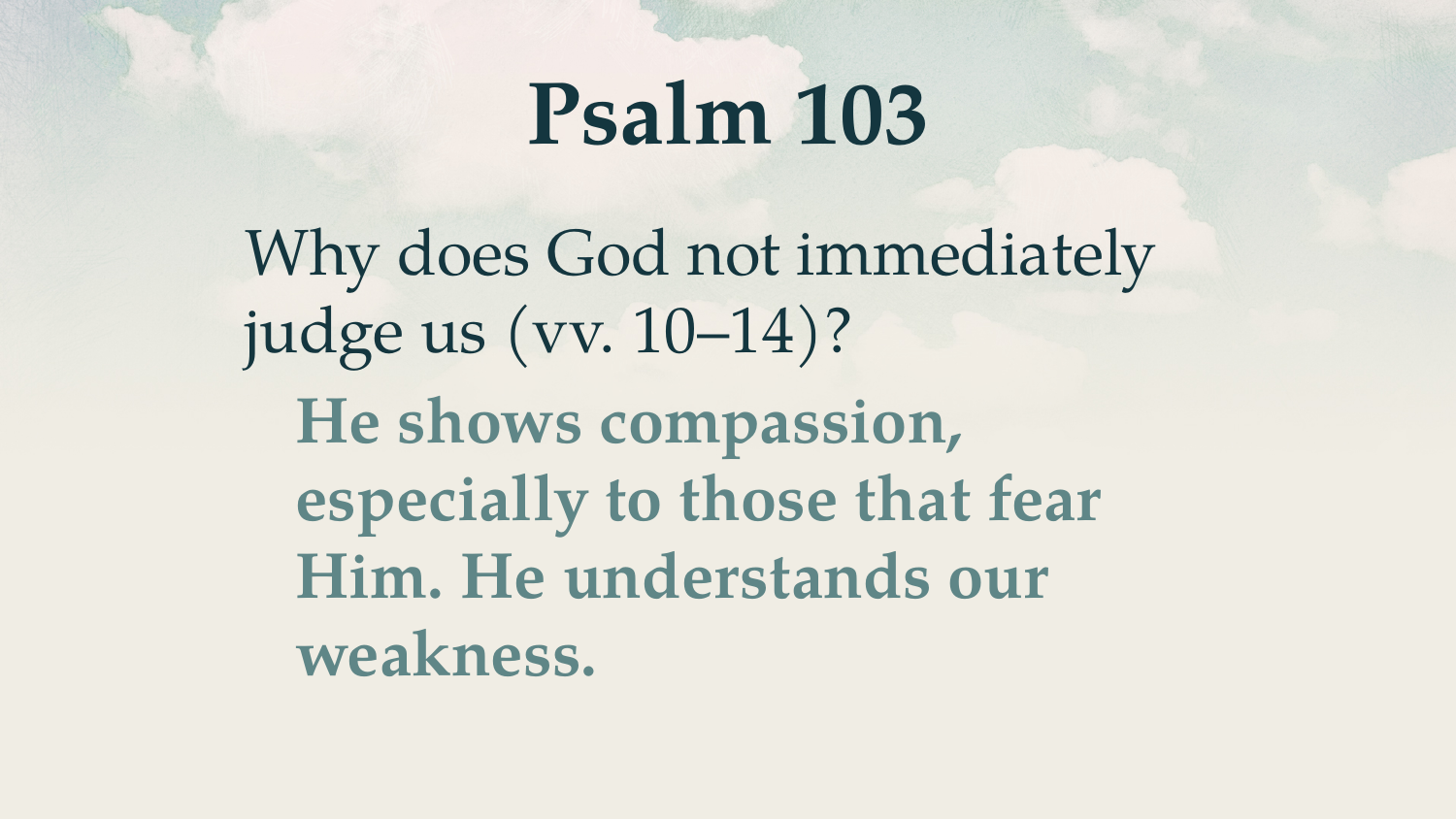

# Psalm 103
Why does God not immediately judge us (vv. 10–14)?
He shows compassion, especially to those that fear Him. He understands our weakness.